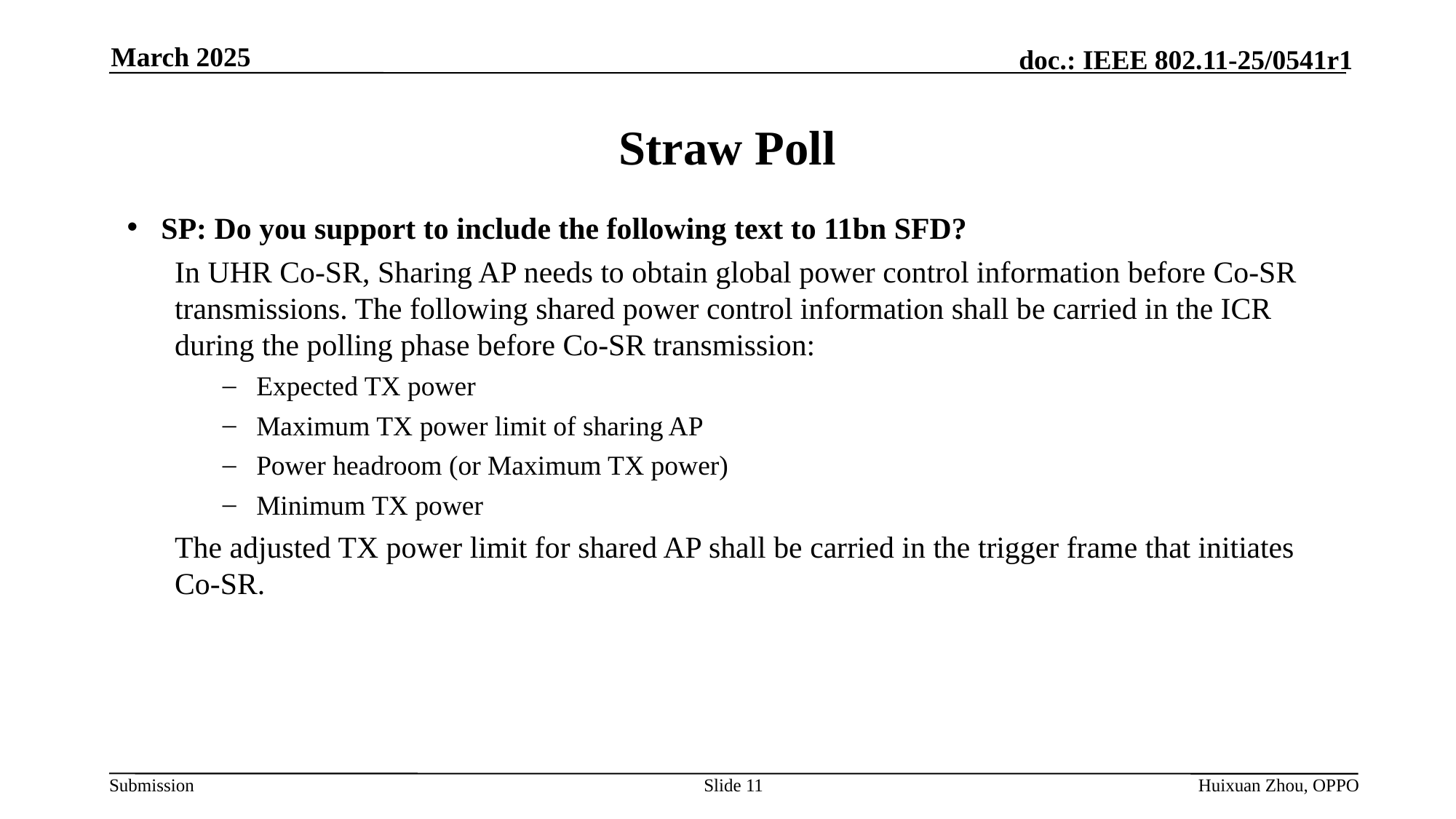

March 2025
# Straw Poll
SP: Do you support to include the following text to 11bn SFD?
In UHR Co-SR, Sharing AP needs to obtain global power control information before Co-SR transmissions. The following shared power control information shall be carried in the ICR during the polling phase before Co-SR transmission:
Expected TX power
Maximum TX power limit of sharing AP
Power headroom (or Maximum TX power)
Minimum TX power
The adjusted TX power limit for shared AP shall be carried in the trigger frame that initiates Co-SR.

Slide 11
Huixuan Zhou, OPPO